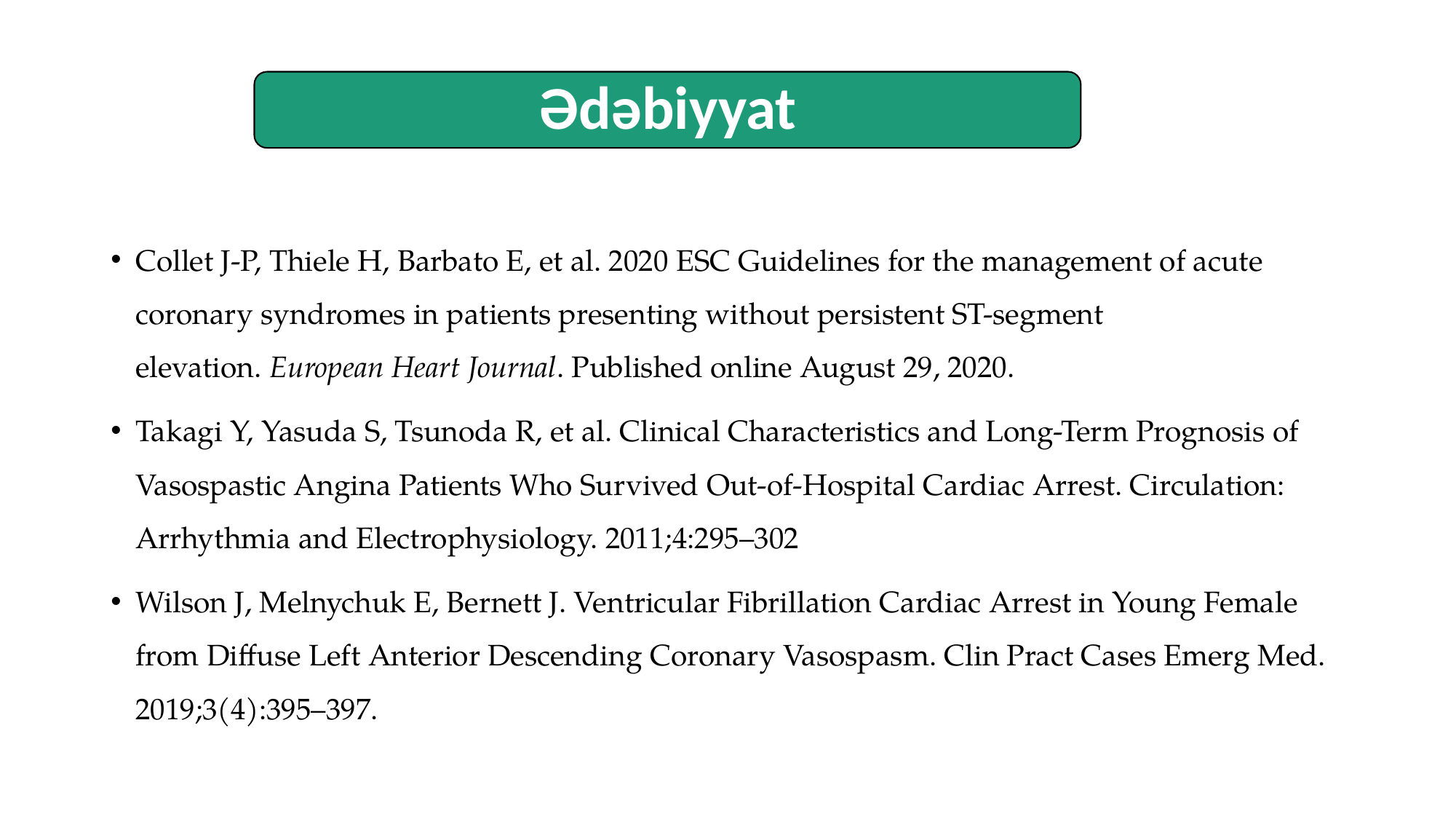

Ədəbiyyat
Collet J-P, Thiele H, Barbato E, et al. 2020 ESC Guidelines for the management of acute coronary syndromes in patients presenting without persistent ST-segment elevation. European Heart Journal. Published online August 29, 2020.
Takagi Y, Yasuda S, Tsunoda R, et al. Clinical Characteristics and Long-Term Prognosis of Vasospastic Angina Patients Who Survived Out-of-Hospital Cardiac Arrest. Circulation: Arrhythmia and Electrophysiology. 2011;4:295–302
Wilson J, Melnychuk E, Bernett J. Ventricular Fibrillation Cardiac Arrest in Young Female from Diffuse Left Anterior Descending Coronary Vasospasm. Clin Pract Cases Emerg Med. 2019;3(4):395–397.